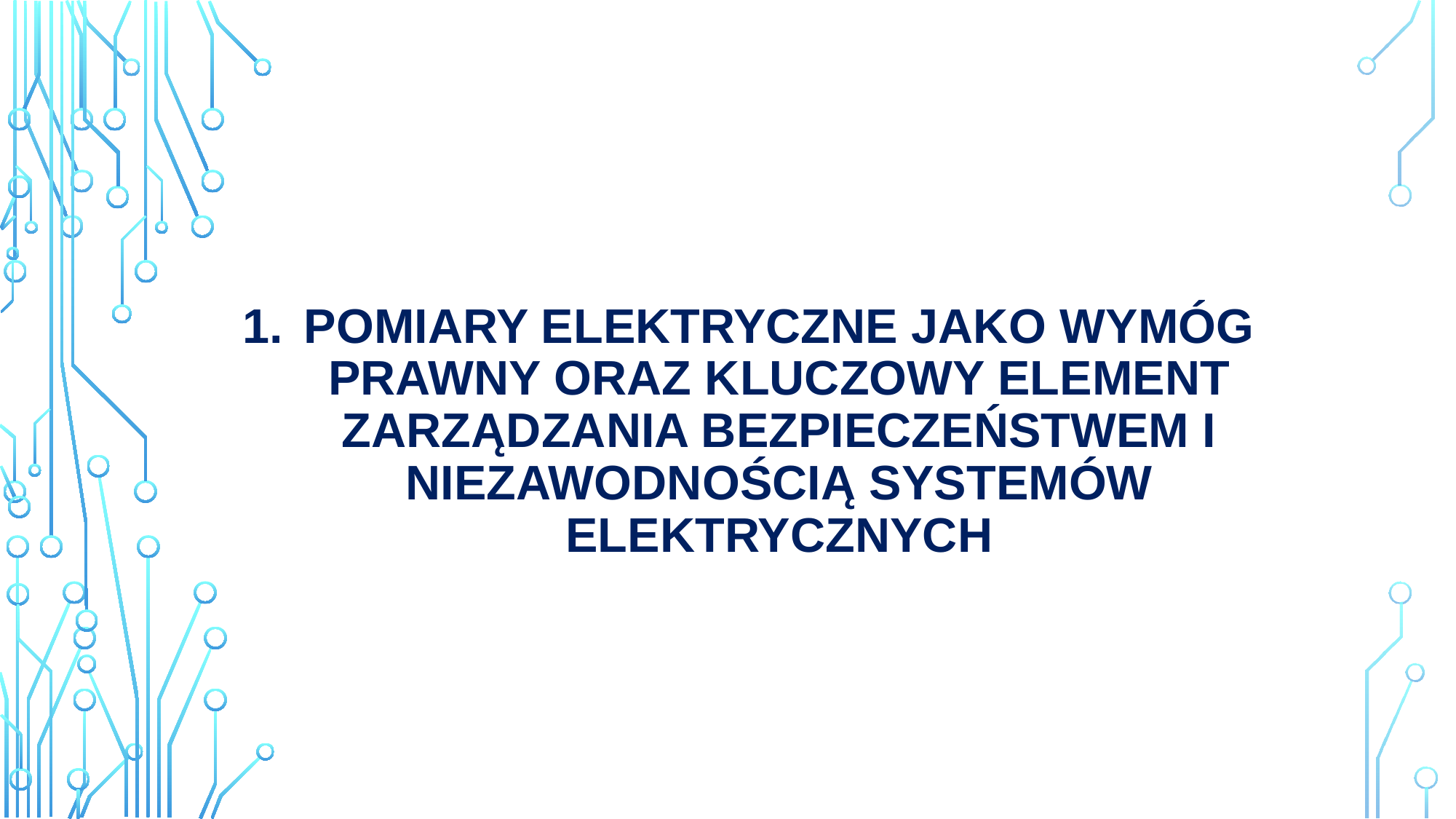

# Pomiary elektryczne jako wymóg prawny oraz kluczowy element zarządzania bezpieczeństwem i niezawodnością systemów elektrycznych